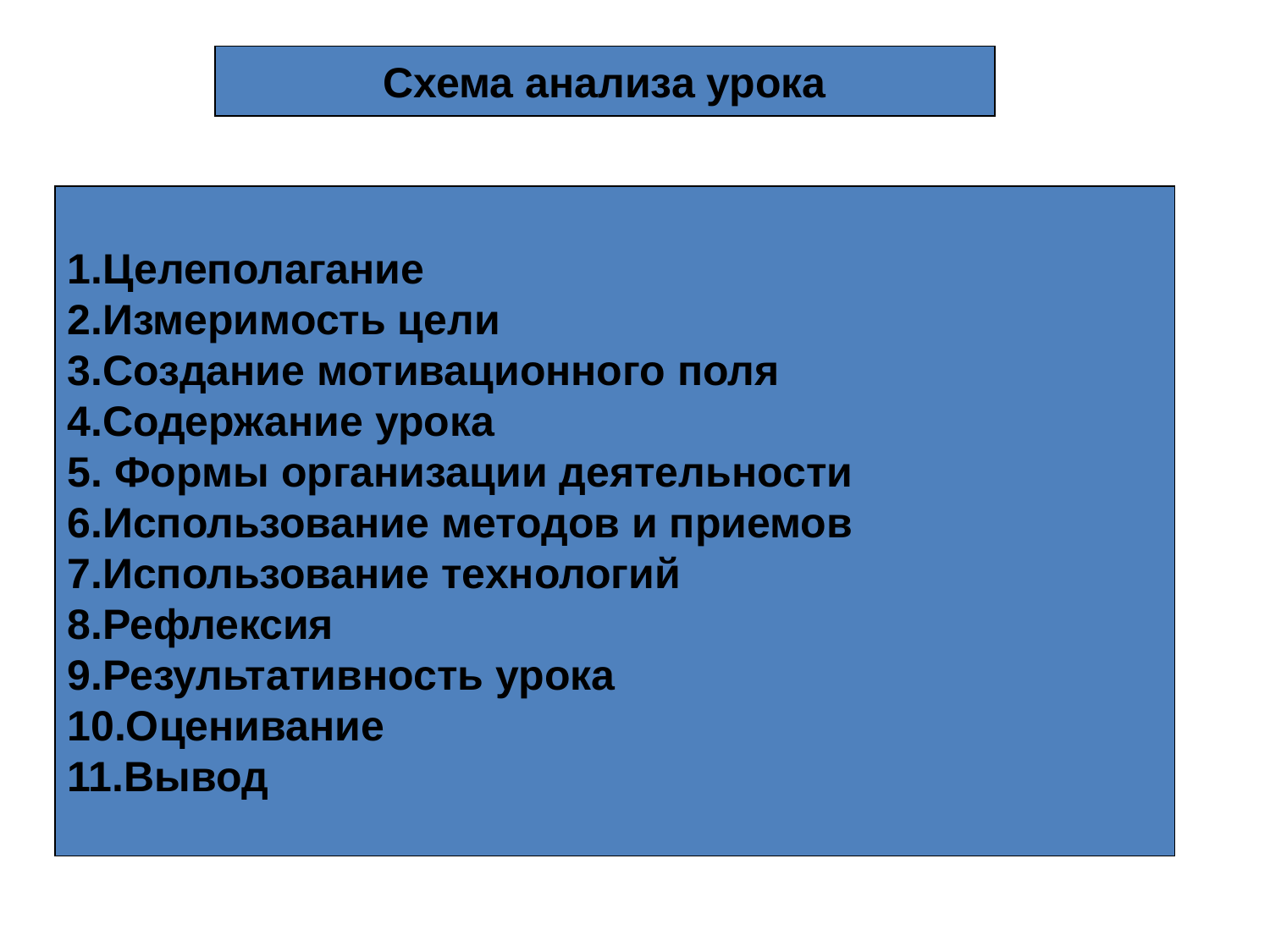

Схема анализа урока
1.Целеполагание
2.Измеримость цели
3.Создание мотивационного поля
4.Содержание урока
5. Формы организации деятельности
6.Использование методов и приемов
7.Использование технологий
8.Рефлексия
9.Результативность урока
10.Оценивание
11.Вывод